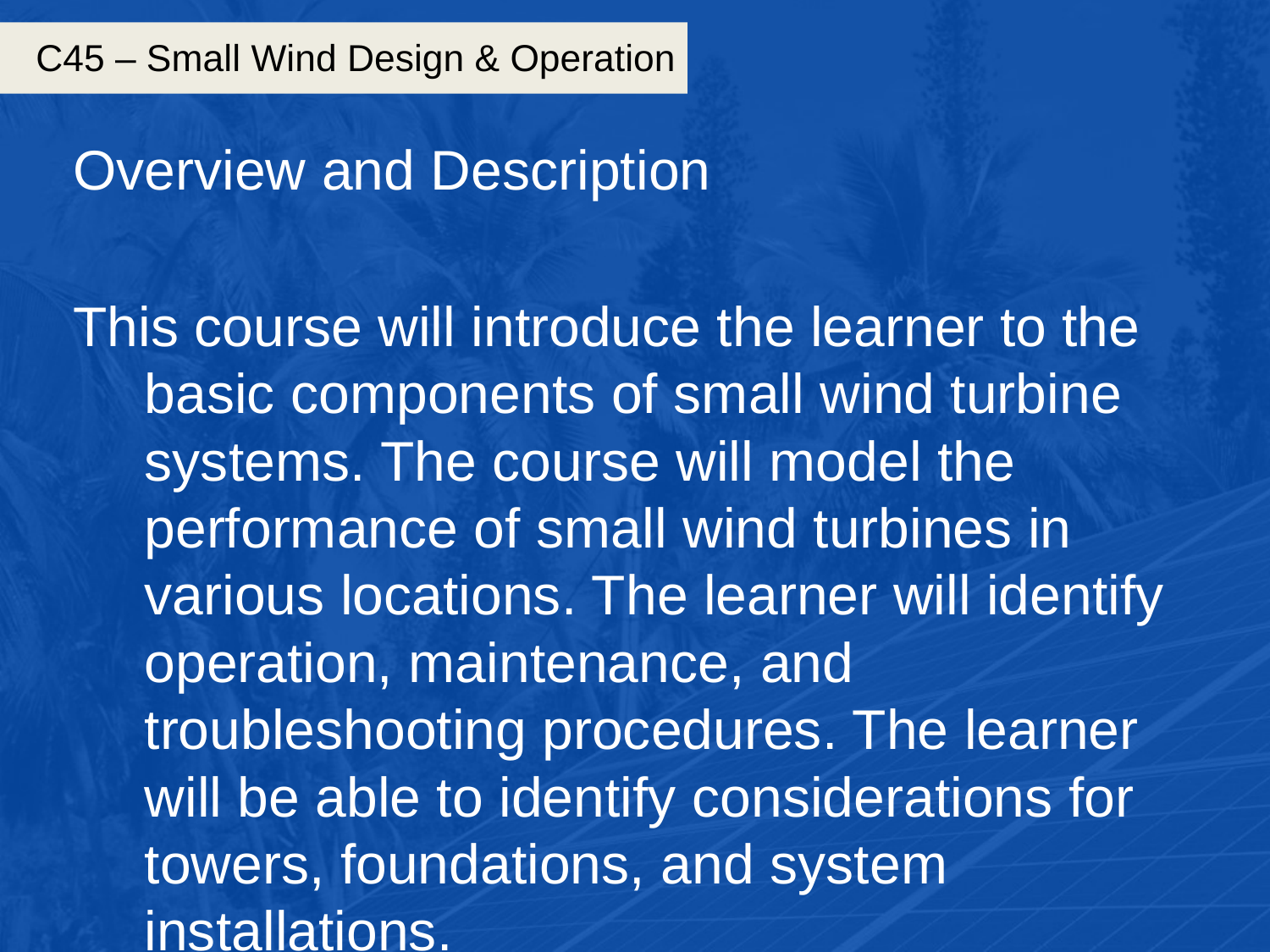

# C45 – Small Wind Design & Operation
Overview and Description

This course will introduce the learner to the basic components of small wind turbine systems. The course will model the performance of small wind turbines in various locations. The learner will identify operation, maintenance, and troubleshooting procedures. The learner will be able to identify considerations for towers, foundations, and system installations.